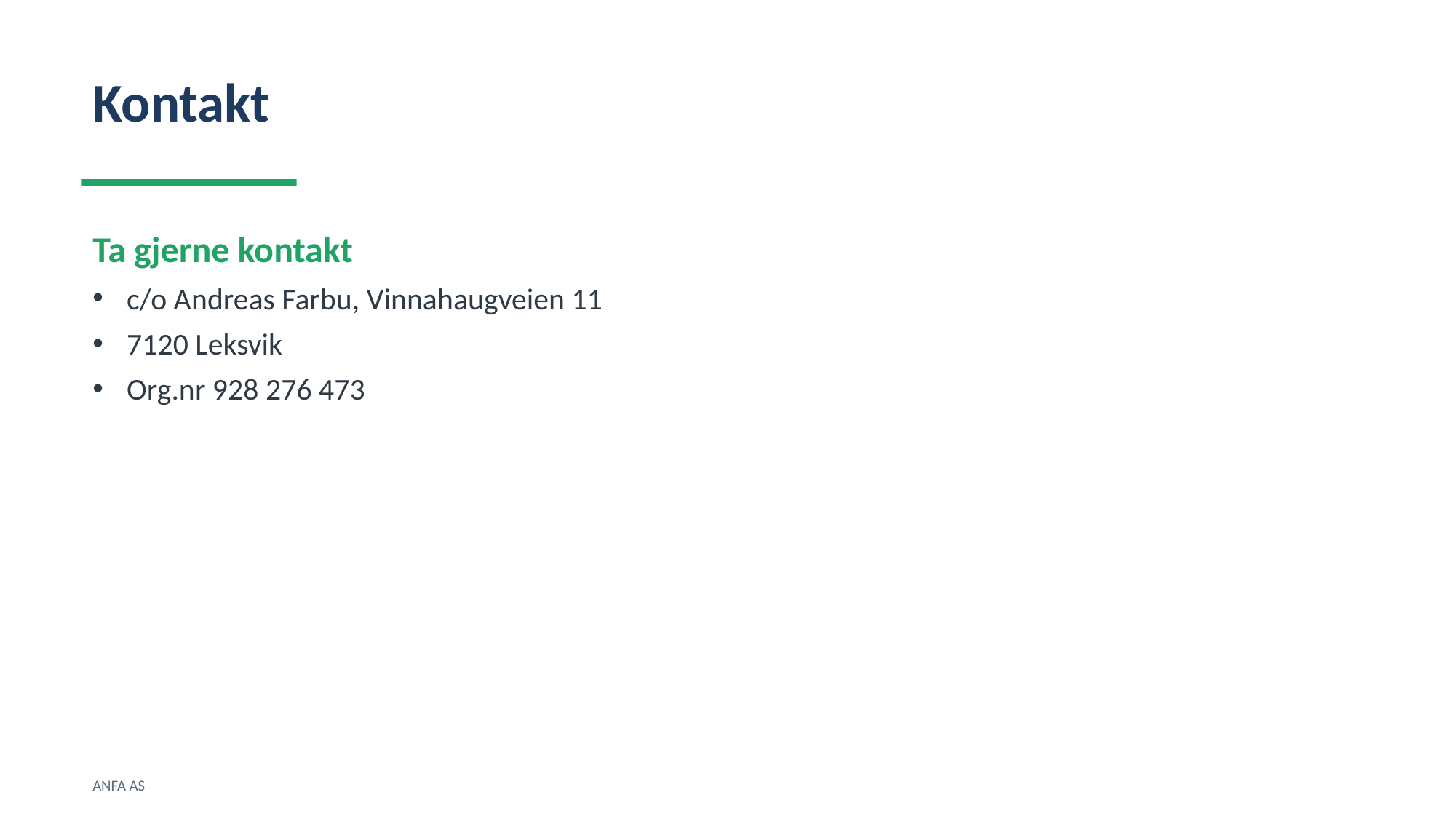

Kontakt

Ta gjerne kontakt
c/o Andreas Farbu, Vinnahaugveien 11
7120 Leksvik
Org.nr 928 276 473
ANFA AS